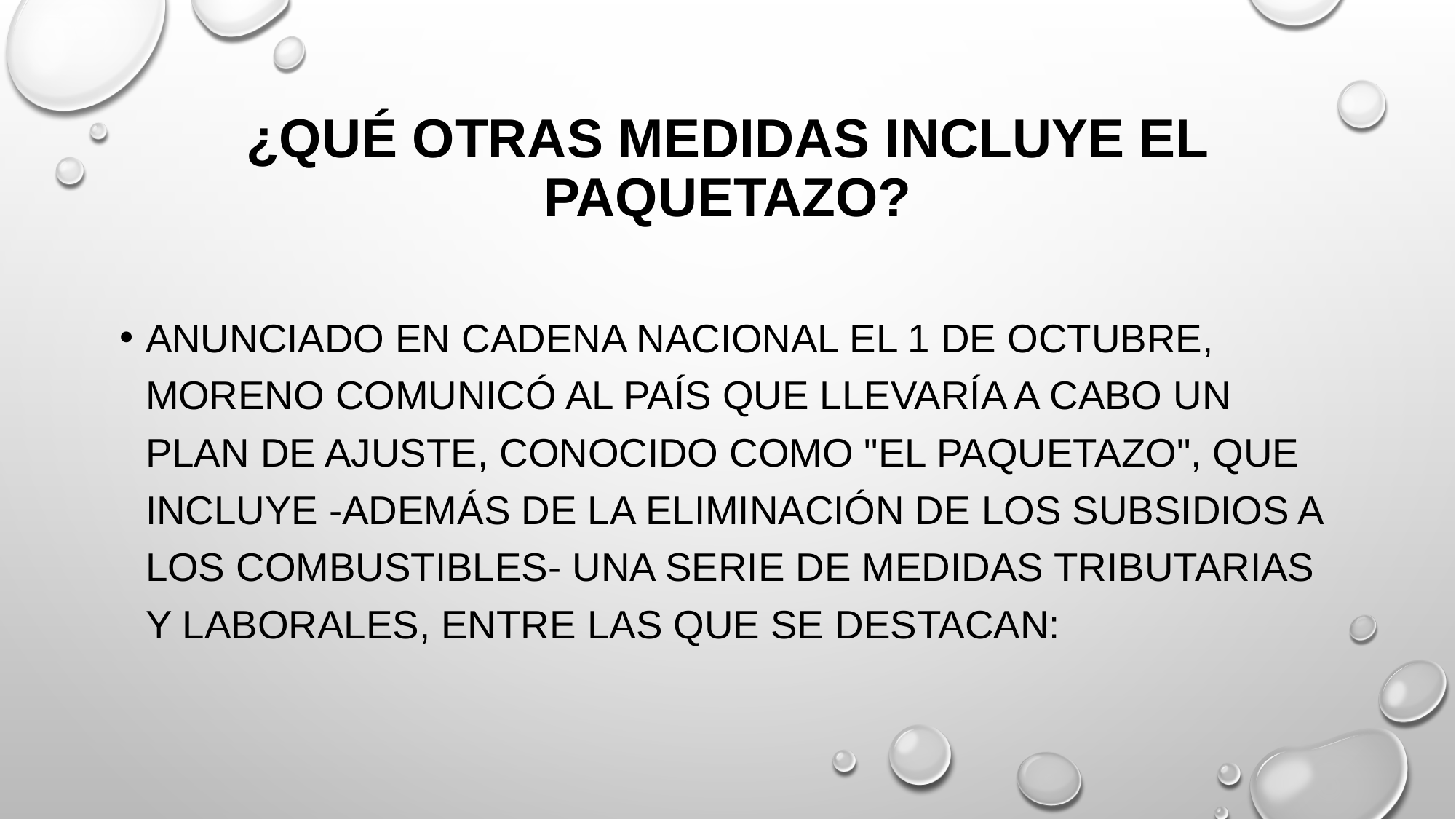

# ¿Qué otras medidas incluye el paquetazo?

Anunciado en cadena nacional el 1 de octubre, Moreno comunicó al país que llevaría a cabo un plan de ajuste, conocido como "el paquetazo", que incluye -además de la eliminación de los subsidios a los combustibles- una serie de medidas tributarias y laborales, entre las que se destacan: